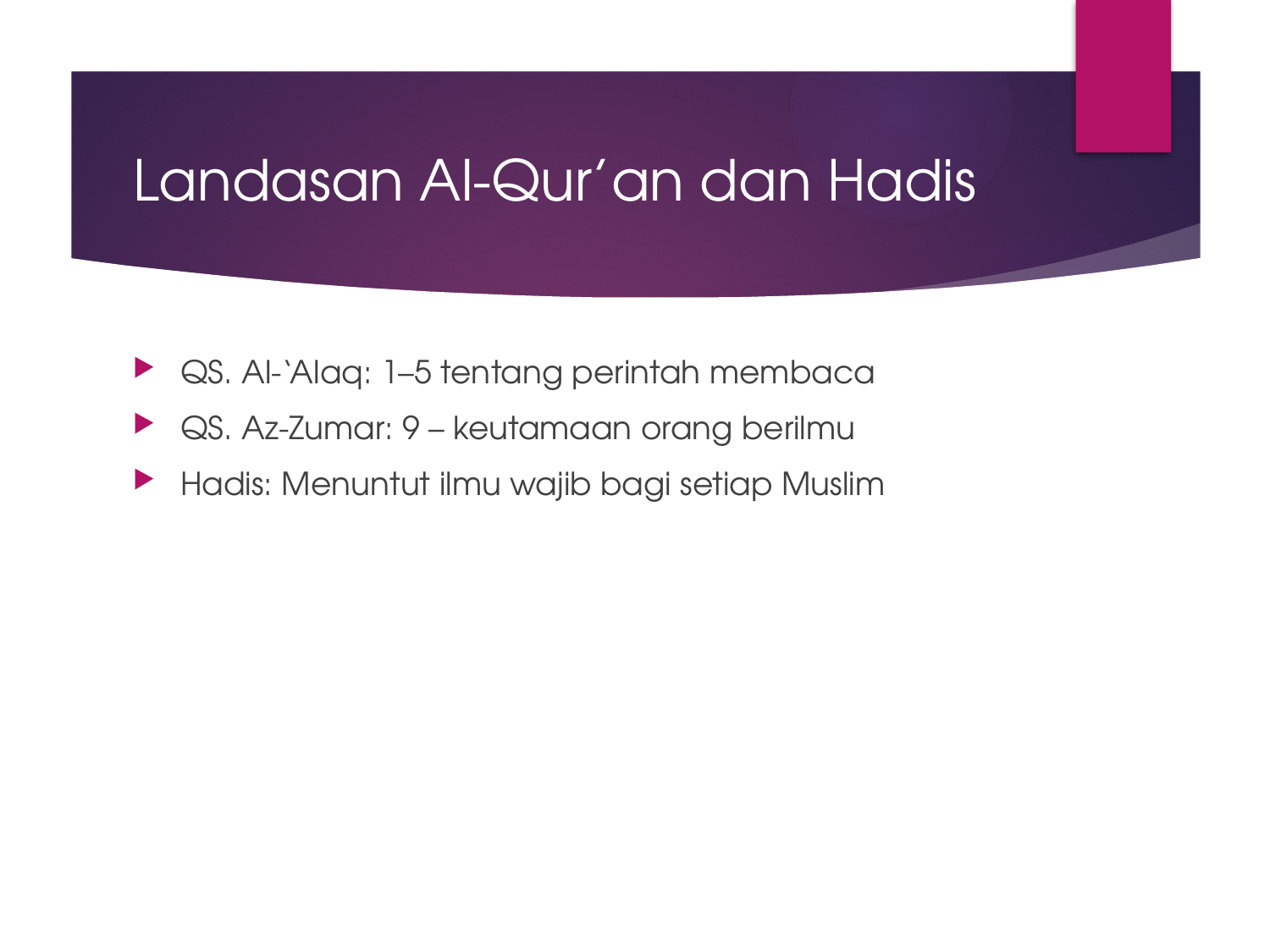

# Landasan Al-Qur’an dan Hadis
QS. Al-‘Alaq: 1–5 tentang perintah membaca
QS. Az-Zumar: 9 – keutamaan orang berilmu
Hadis: Menuntut ilmu wajib bagi setiap Muslim